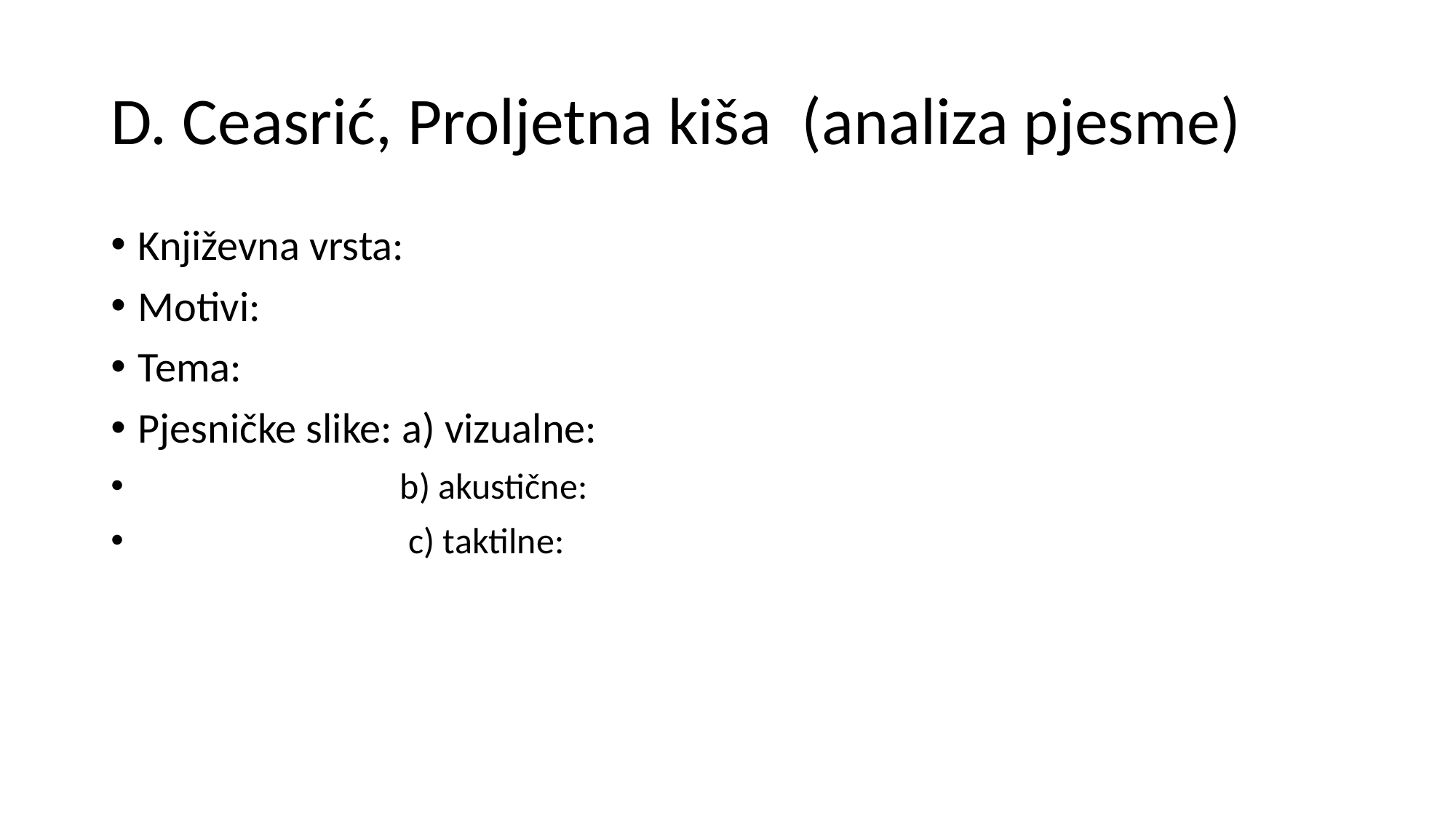

# D. Ceasrić, Proljetna kiša  (analiza pjesme)
Književna vrsta:
Motivi:
Tema:
Pjesničke slike: a) vizualne:
                                b) akustične:
                                 c) taktilne: